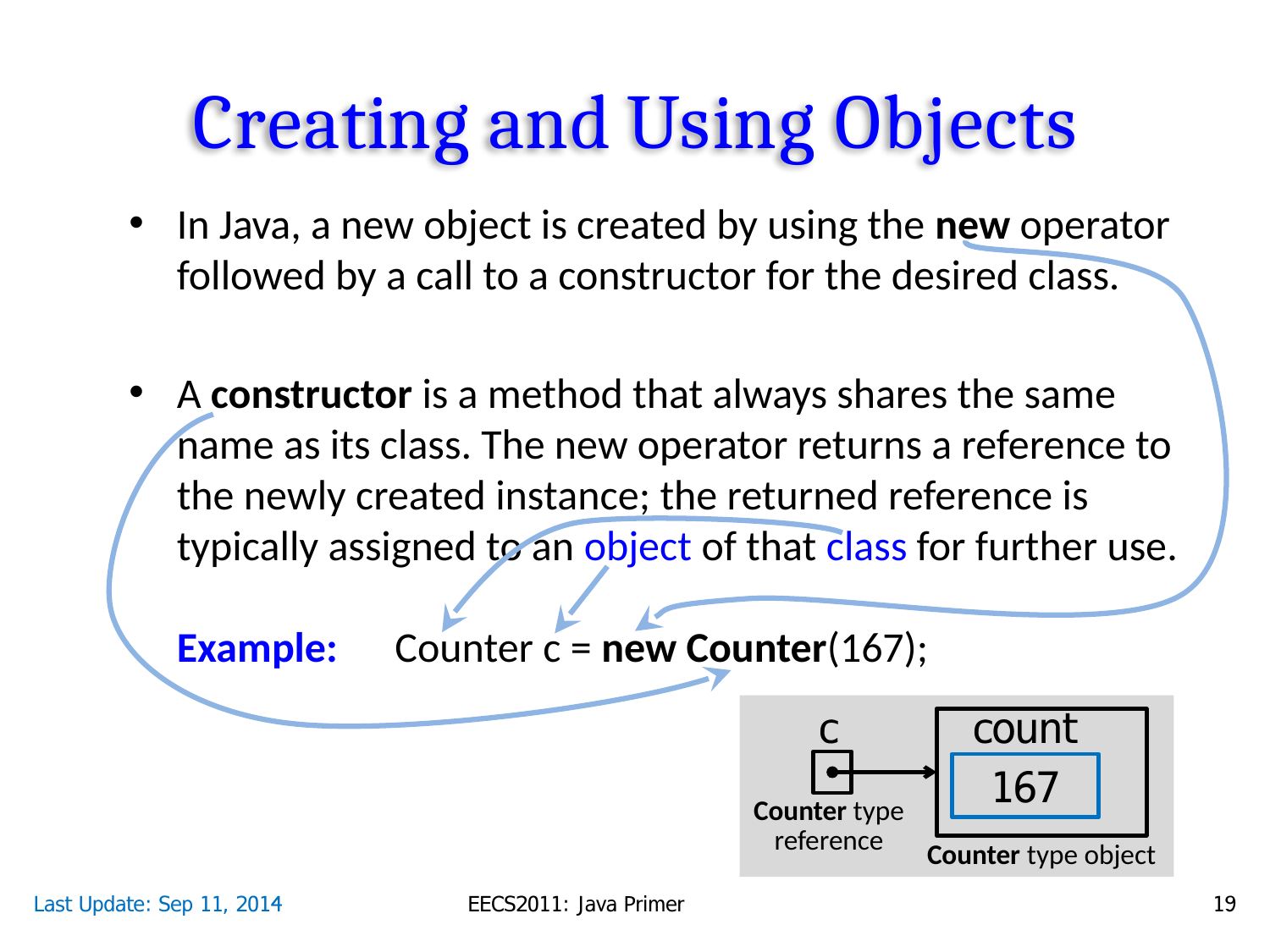

# Creating and Using Objects
In Java, a new object is created by using the new operator followed by a call to a constructor for the desired class.

A constructor is a method that always shares the same name as its class. The new operator returns a reference to the newly created instance; the returned reference is typically assigned to an object of that class for further use.
Example:      Counter c = new Counter(167);

c
count

.
  167
Counter type
reference
Counter type object
Last Update: Sep 11, 2014
EECS2011: Java Primer
19